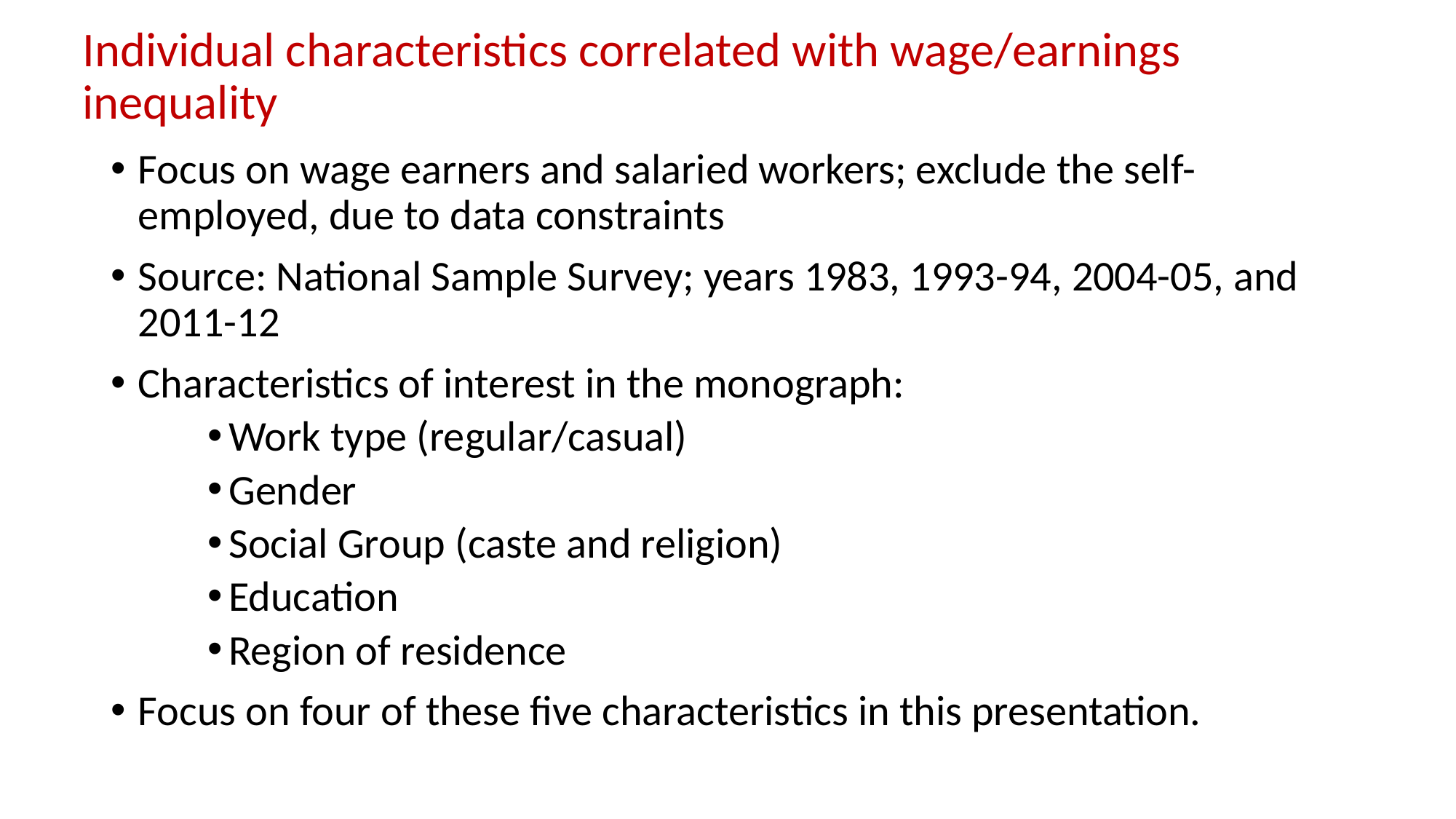

# Individual characteristics correlated with wage/earnings inequality
Focus on wage earners and salaried workers; exclude the self-employed, due to data constraints
Source: National Sample Survey; years 1983, 1993-94, 2004-05, and 2011-12
Characteristics of interest in the monograph:
Work type (regular/casual)
Gender
Social Group (caste and religion)
Education
Region of residence
Focus on four of these five characteristics in this presentation.